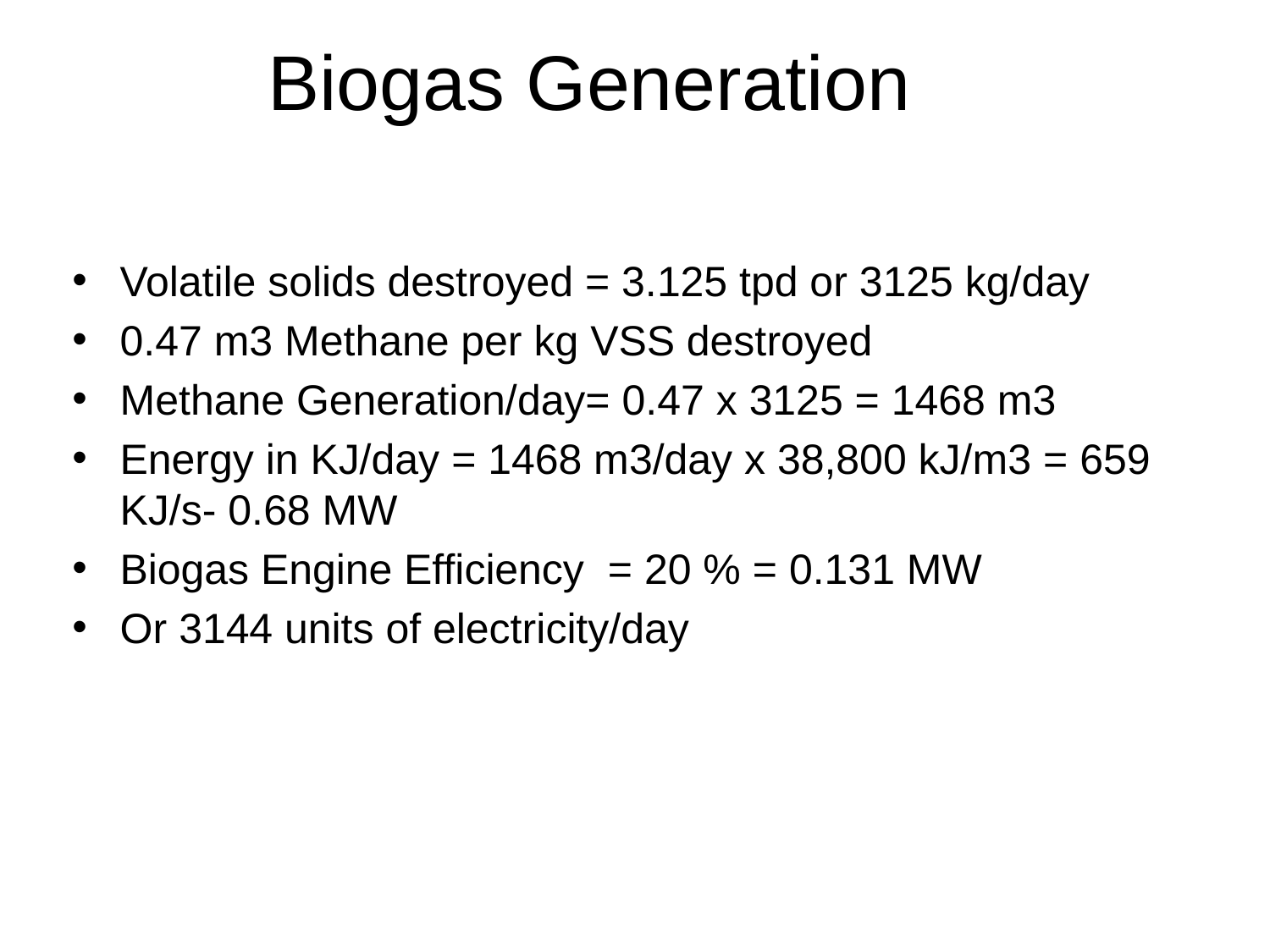

# Biogas Generation
Volatile solids destroyed = 3.125 tpd or 3125 kg/day
0.47 m3 Methane per kg VSS destroyed
Methane Generation/day= 0.47 x 3125 = 1468 m3
Energy in KJ/day = 1468 m3/day x 38,800 kJ/m3 = 659 KJ/s- 0.68 MW
Biogas Engine Efficiency  = 20 % = 0.131 MW
Or 3144 units of electricity/day